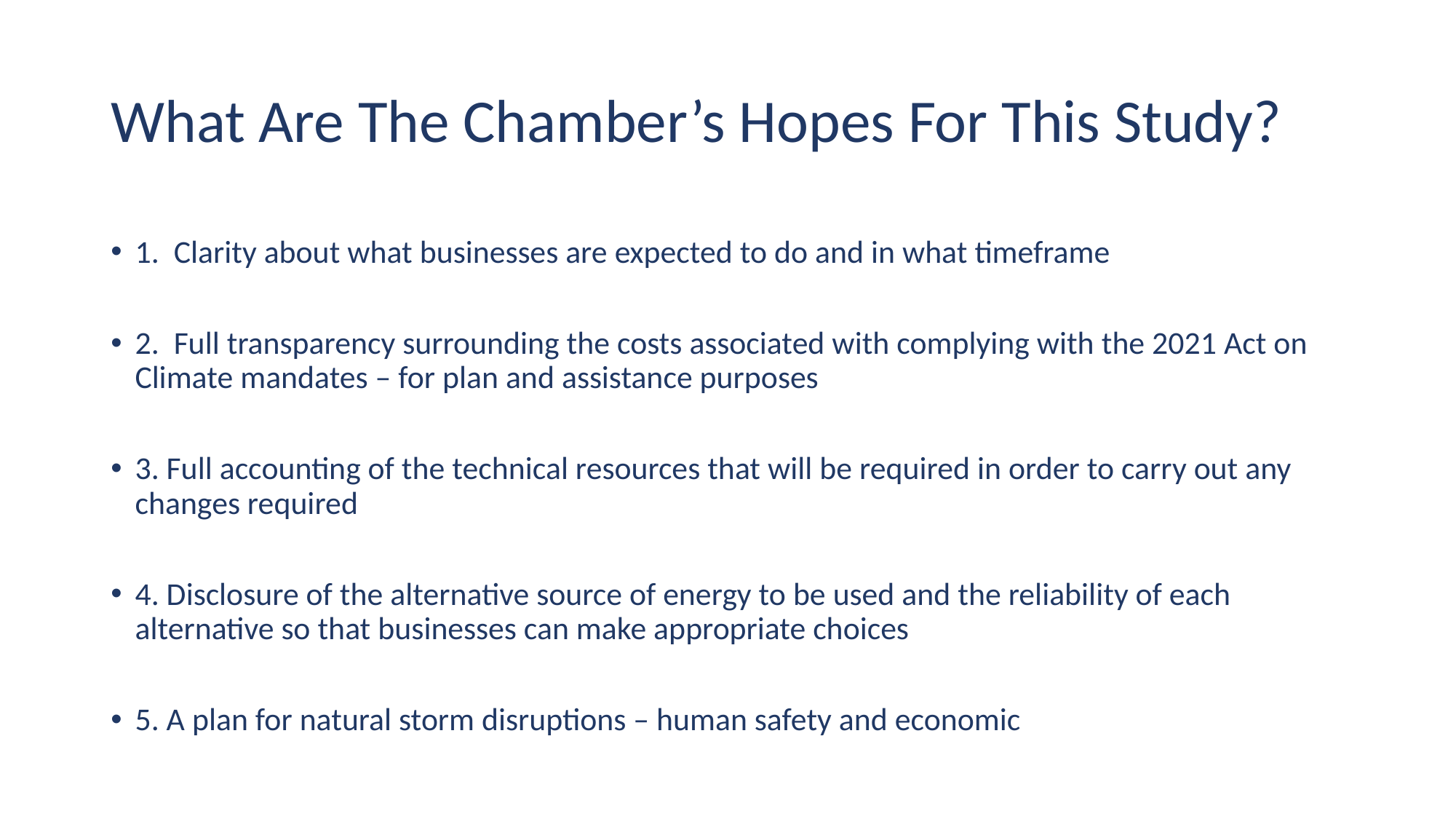

# What Are The Chamber’s Hopes For This Study?
1.  Clarity about what businesses are expected to do and in what timeframe

2.  Full transparency surrounding the costs associated with complying with the 2021 Act on Climate mandates – for plan and assistance purposes

3. Full accounting of the technical resources that will be required in order to carry out any changes required

4. Disclosure of the alternative source of energy to be used and the reliability of each alternative so that businesses can make appropriate choices

5. A plan for natural storm disruptions – human safety and economic